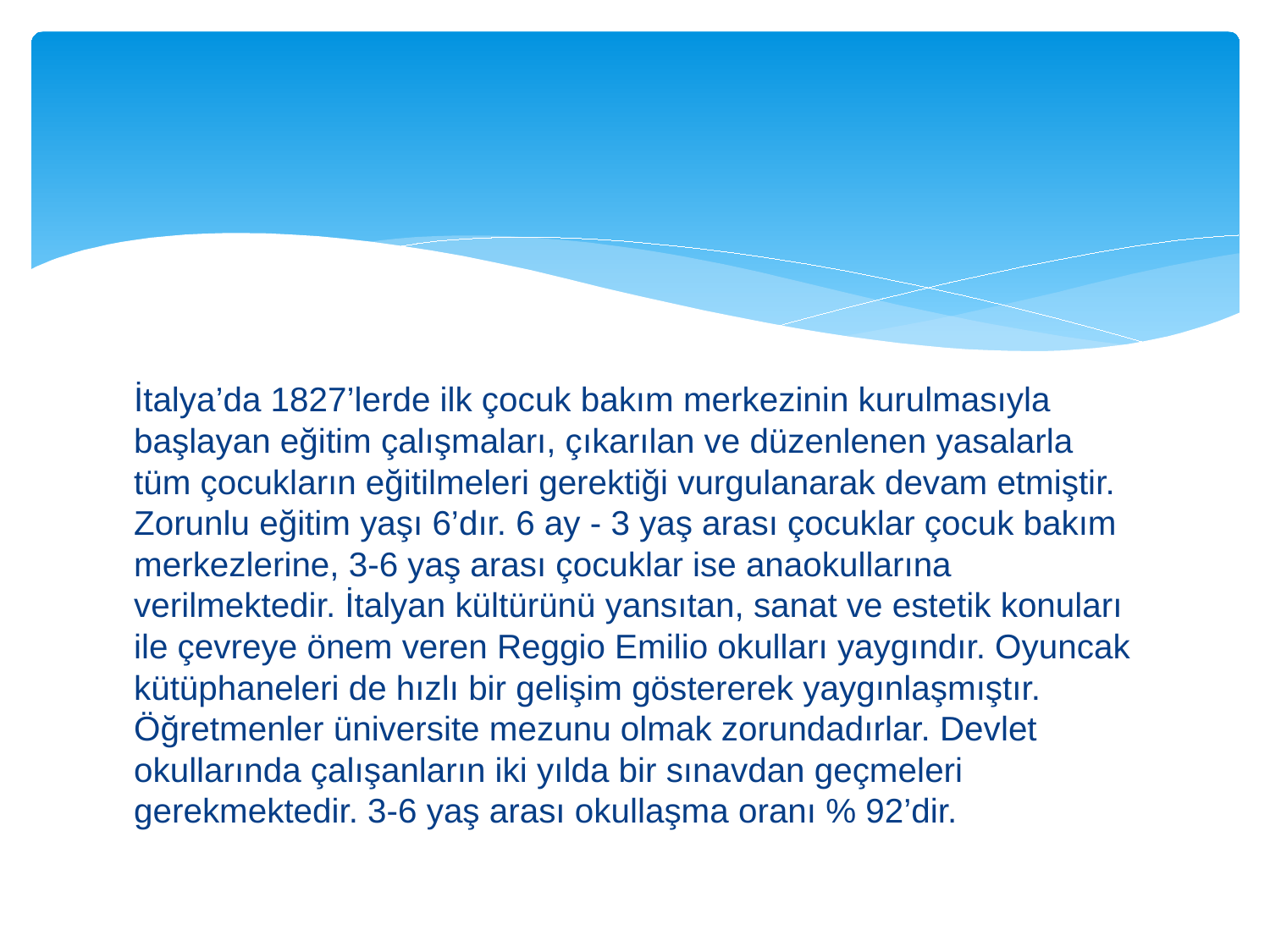

İtalya’da 1827’lerde ilk çocuk bakım merkezinin kurulmasıyla başlayan eğitim çalışmaları, çıkarılan ve düzenlenen yasalarla tüm çocukların eğitilmeleri gerektiği vurgulanarak devam etmiştir. Zorunlu eğitim yaşı 6’dır. 6 ay - 3 yaş arası çocuklar çocuk bakım merkezlerine, 3-6 yaş arası çocuklar ise anaokullarına verilmektedir. İtalyan kültürünü yansıtan, sanat ve estetik konuları ile çevreye önem veren Reggio Emilio okulları yaygındır. Oyuncak kütüphaneleri de hızlı bir gelişim göstererek yaygınlaşmıştır. Öğretmenler üniversite mezunu olmak zorundadırlar. Devlet okullarında çalışanların iki yılda bir sınavdan geçmeleri gerekmektedir. 3-6 yaş arası okullaşma oranı % 92’dir.